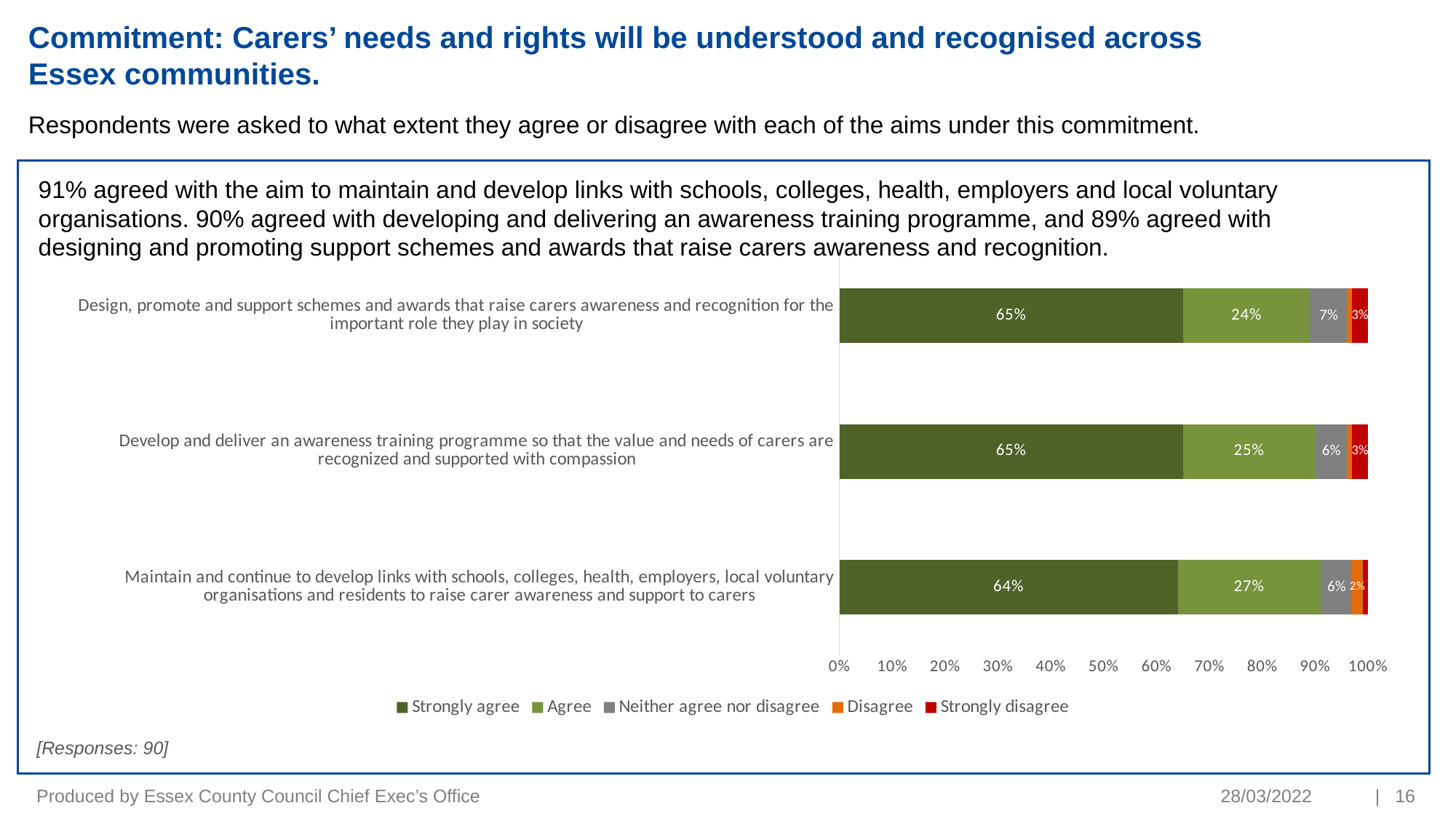

# Commitment: Carers’ needs and rights will be understood and recognised across Essex communities.
Respondents were asked to what extent they agree or disagree with each of the aims under this commitment.

91% agreed with the aim to maintain and develop links with schools, colleges, health, employers and local voluntary organisations. 90% agreed with developing and delivering an awareness training programme, and 89% agreed with designing and promoting support schemes and awards that raise carers awareness and recognition.

### Chart

| Category | Strongly agree | Agree | Neither agree nor disagree | Disagree | Strongly disagree |
|---|---|---|---|---|---|
| Maintain and continue to develop links with schools, colleges, health, employers, local voluntary organisations and residents to raise carer awareness and support to carers | 0.64 | 0.27 | 0.06 | 0.02 | 0.01 |
| Develop and deliver an awareness training programme so that the value and needs of carers are recognized and supported with compassion | 0.65 | 0.25 | 0.06 | 0.01 | 0.03 |
| Design, promote and support schemes and awards that raise carers awareness and recognition for the important role they play in society | 0.65 | 0.24 | 0.07 | 0.01 | 0.03 |
[Responses: 90]
Produced by Essex County Council Chief Exec’s Office
28/03/2022
|   16